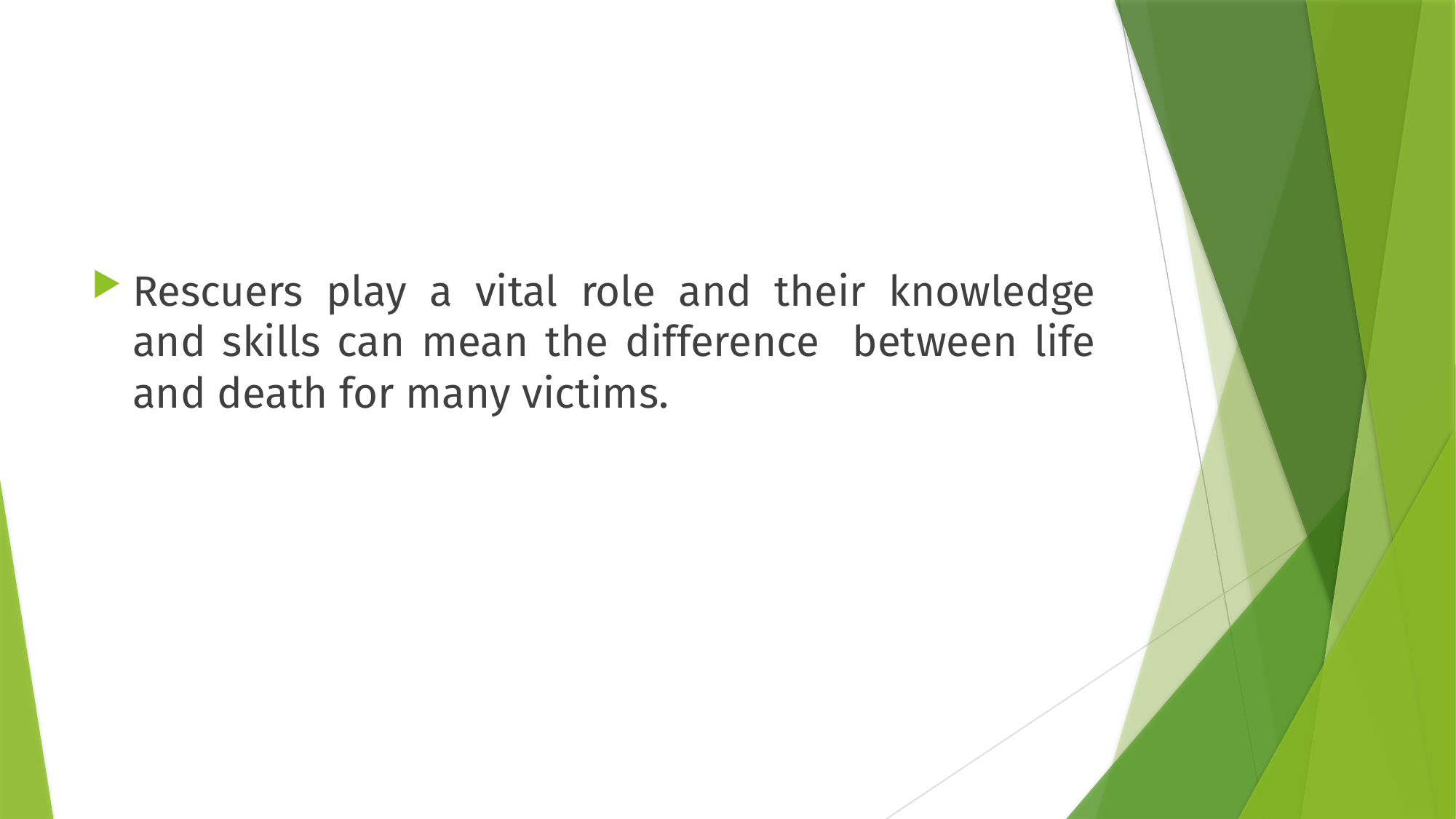

#
Rescuers play a vital role and their knowledge and skills can mean the difference  between life and death for many victims.